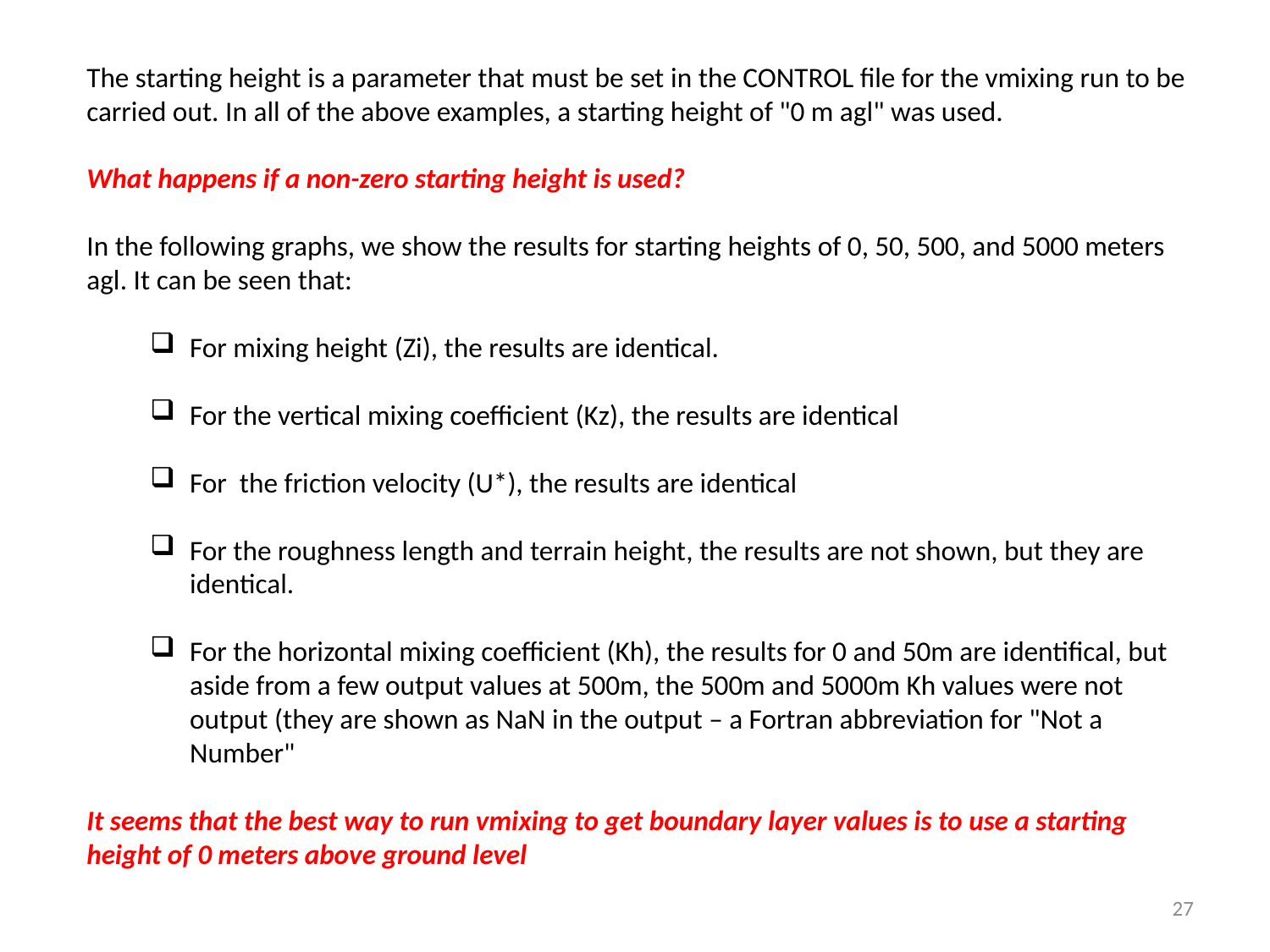

The starting height is a parameter that must be set in the CONTROL file for the vmixing run to be carried out. In all of the above examples, a starting height of "0 m agl" was used.

What happens if a non-zero starting height is used?

In the following graphs, we show the results for starting heights of 0, 50, 500, and 5000 meters agl. It can be seen that:

For mixing height (Zi), the results are identical.

For the vertical mixing coefficient (Kz), the results are identical

For  the friction velocity (U*), the results are identical

For the roughness length and terrain height, the results are not shown, but they are identical.

For the horizontal mixing coefficient (Kh), the results for 0 and 50m are identifical, but aside from a few output values at 500m, the 500m and 5000m Kh values were not output (they are shown as NaN in the output – a Fortran abbreviation for "Not a Number"

It seems that the best way to run vmixing to get boundary layer values is to use a starting height of 0 meters above ground level
27